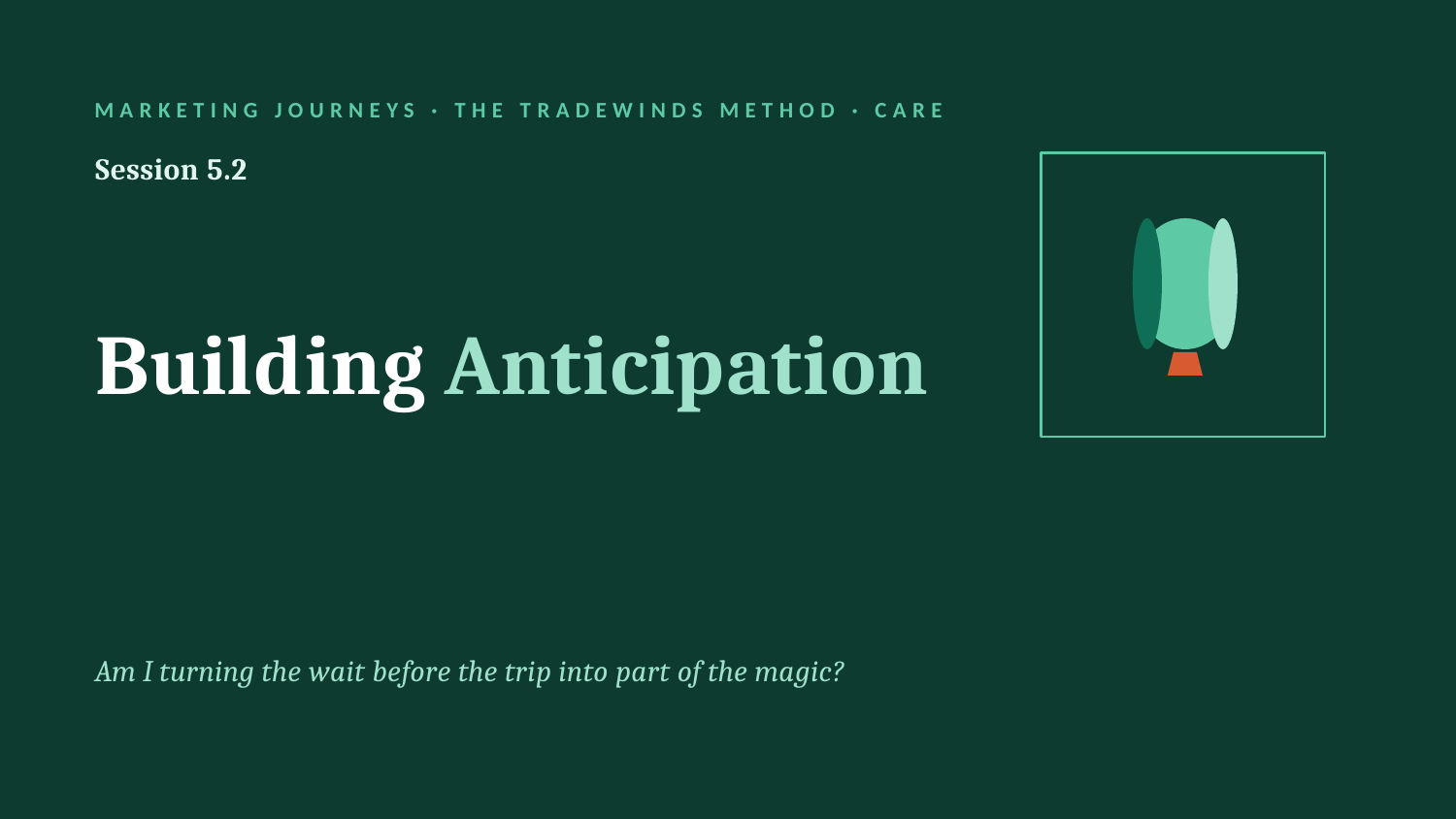

MARKETING JOURNEYS · THE TRADEWINDS METHOD · CARE
Session 5.2

Building Anticipation

Am I turning the wait before the trip into part of the magic?